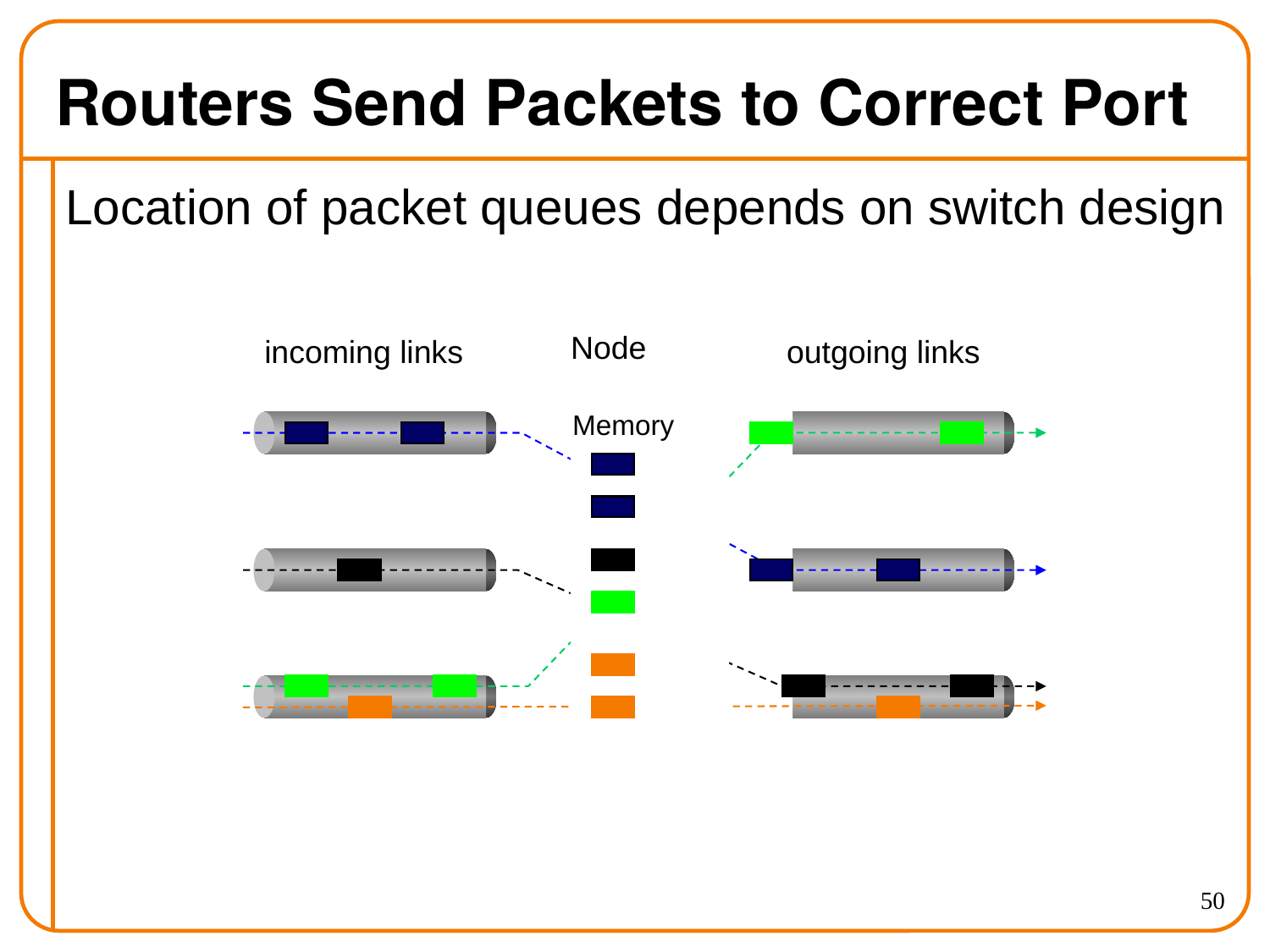

# Routers Send Packets to Correct Port
Location of packet queues depends on switch design
Node
incoming links
outgoing links

Memory

50